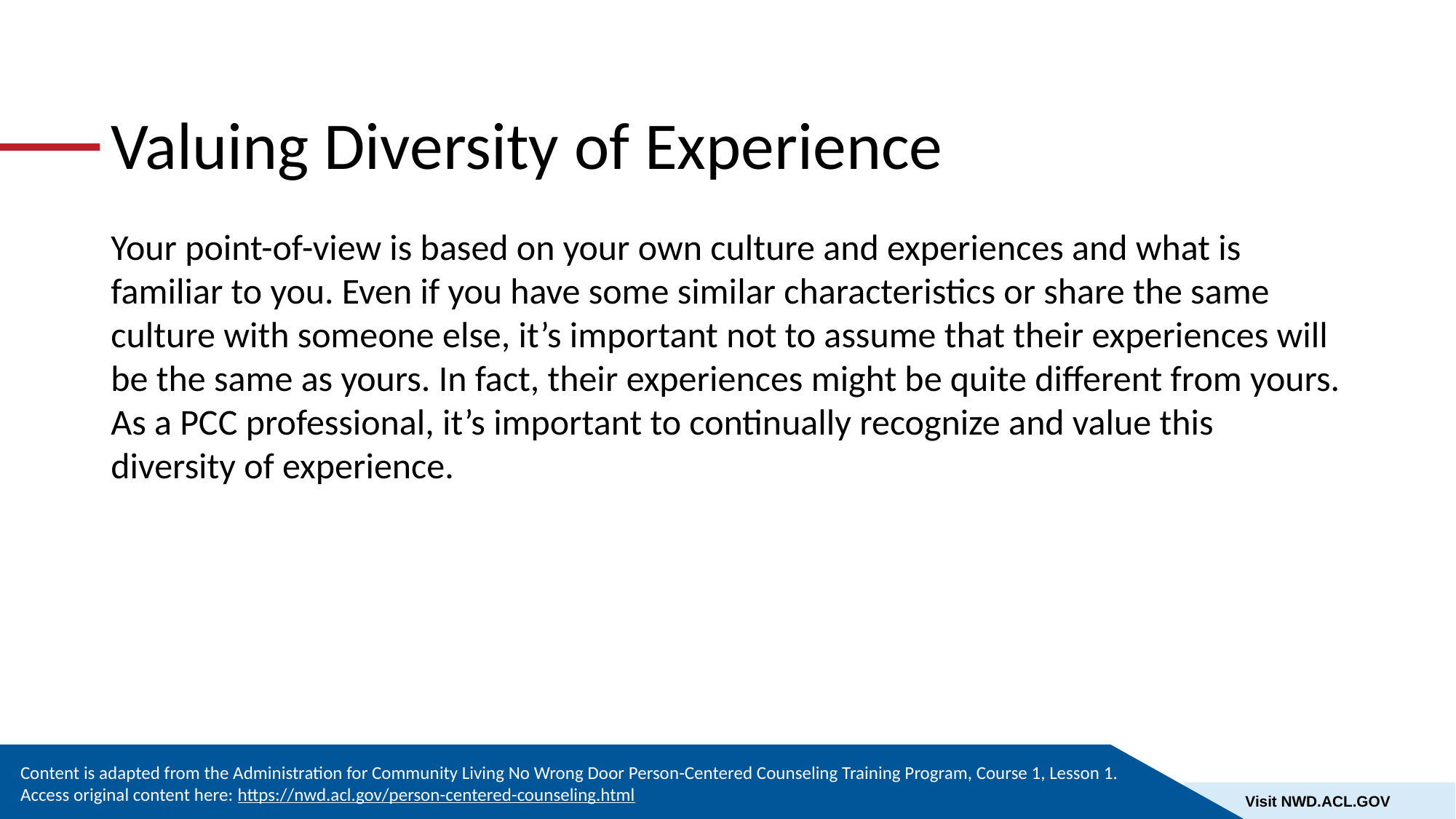

# Valuing Diversity of Experience
Your point-of-view is based on your own culture and experiences and what is familiar to you. Even if you have some similar characteristics or share the same culture with someone else, it’s important not to assume that their experiences will be the same as yours. In fact, their experiences might be quite different from yours. As a PCC professional, it’s important to continually recognize and value this diversity of experience.